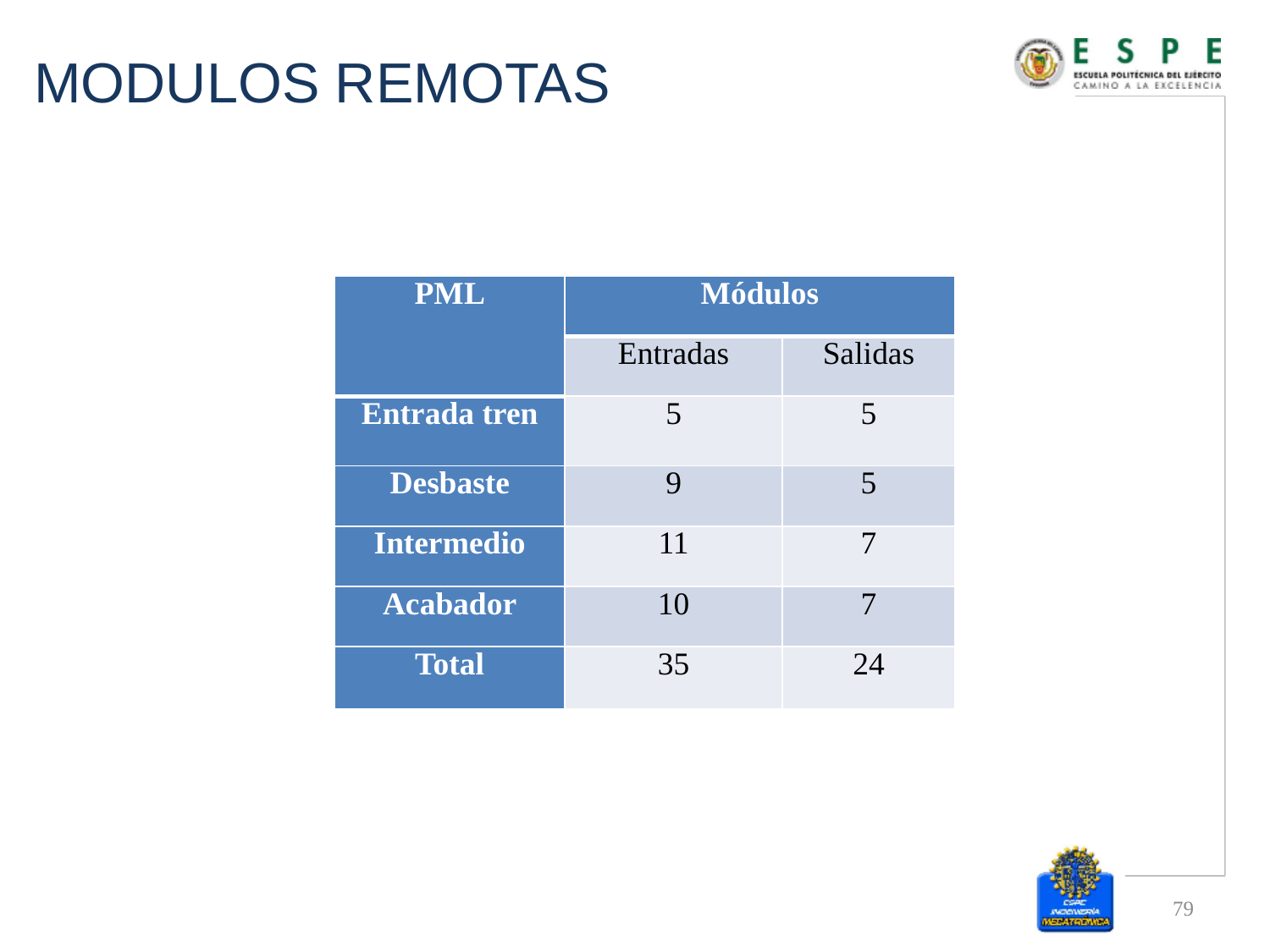

# MODULOS REMOTAS
| PML | Módulos |  |
| --- | --- | --- |
|  | Entradas | Salidas |
| Entrada tren | 5 | 5 |
| Desbaste | 9 | 5 |
| Intermedio | 11 | 7 |
| Acabador | 10 | 7 |
| Total | 35 | 24 |
79